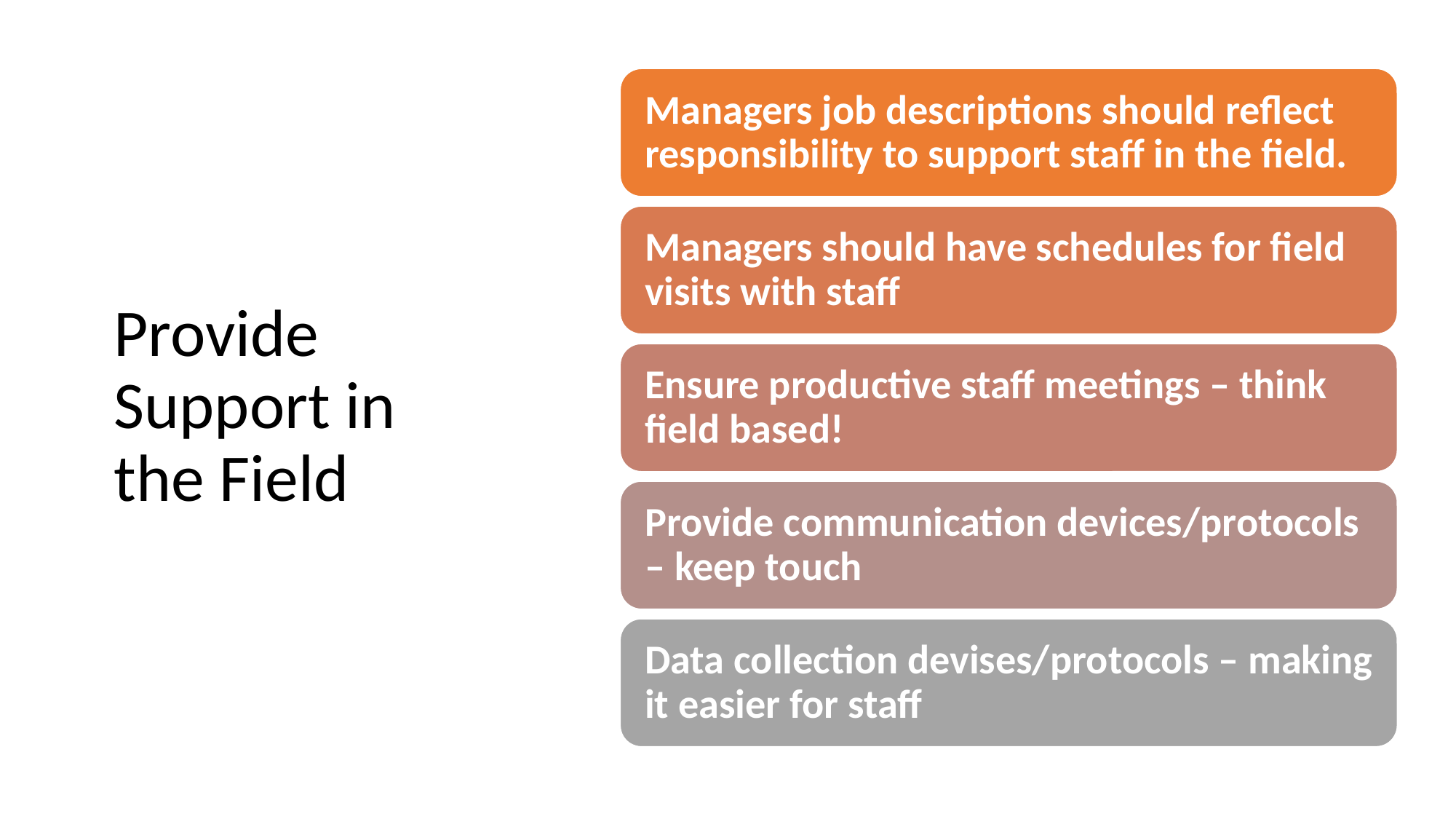

Managers job descriptions should reflect responsibility to support staff in the field.
Managers should have schedules for field visits with staff
Ensure productive staff meetings – think field based!
Provide communication devices/protocols – keep touch
Data collection devises/protocols – making it easier for staff
# Provide Support in the Field